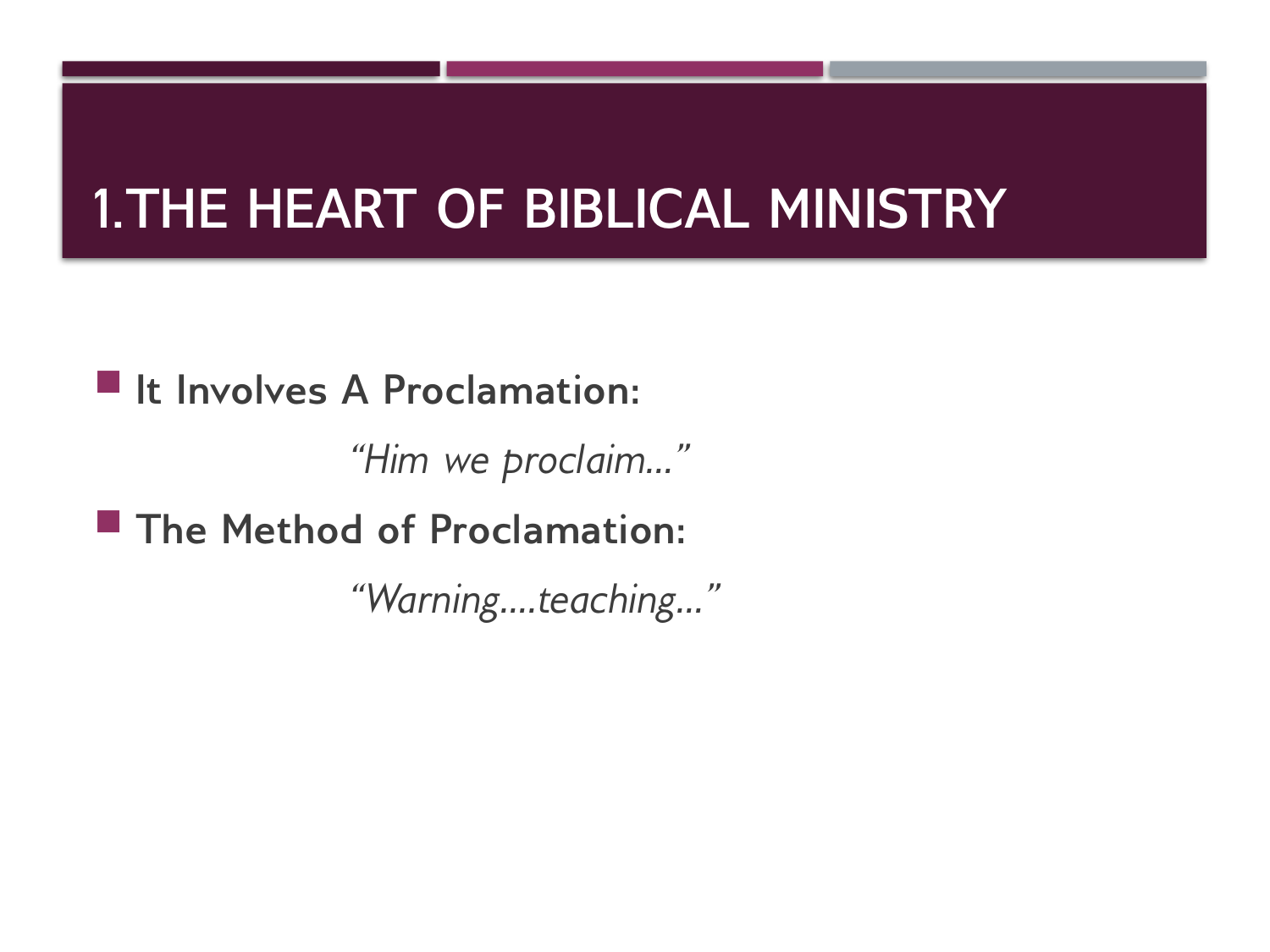

# 1.The Heart of Biblical Ministry
It Involves A Proclamation:
		“Him we proclaim…”
The Method of Proclamation:
		“Warning….teaching…”